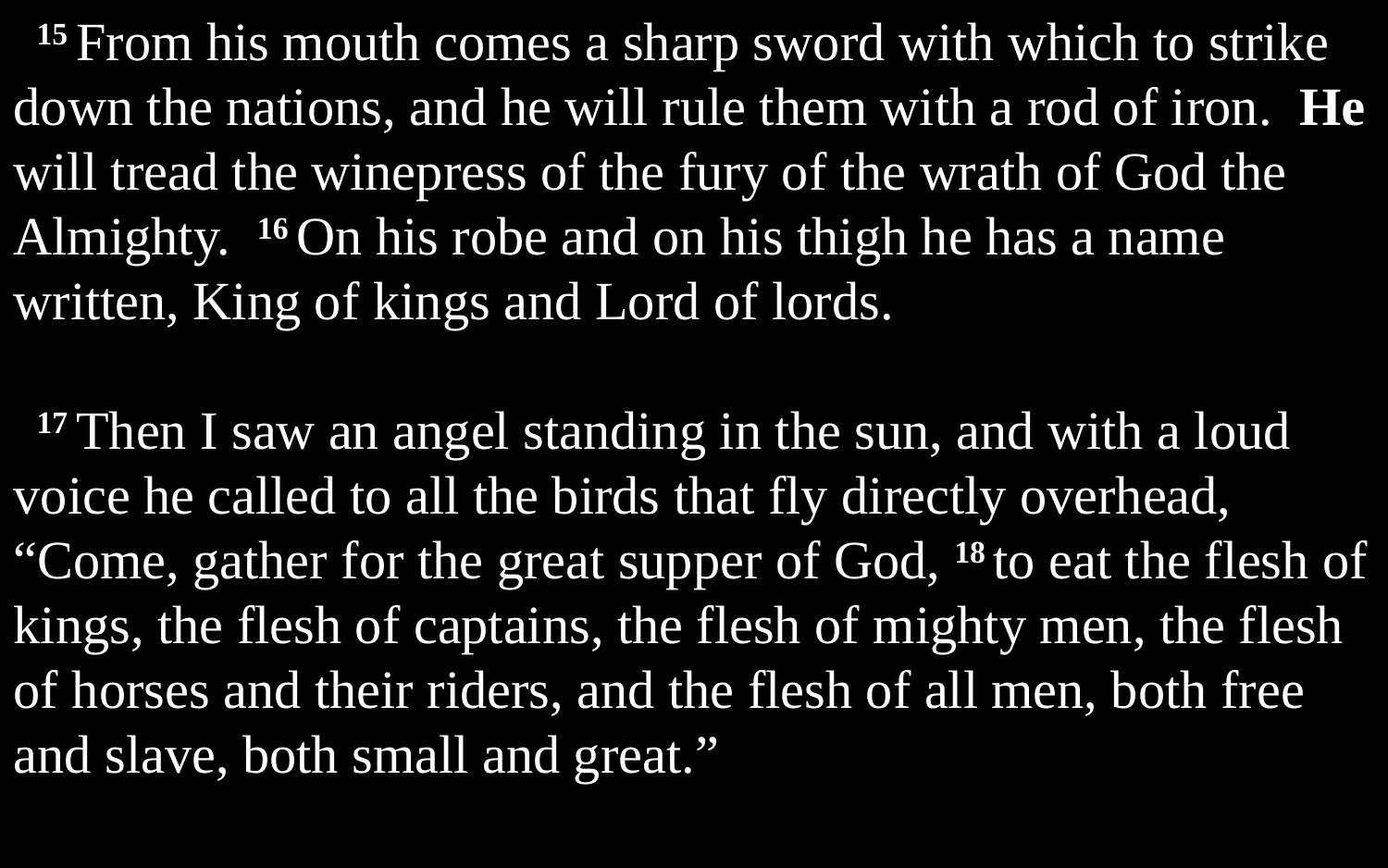

15 From his mouth comes a sharp sword with which to strike down the nations, and he will rule them with a rod of iron.  He will tread the winepress of the fury of the wrath of God the Almighty.  16 On his robe and on his thigh he has a name written, King of kings and Lord of lords.

17 Then I saw an angel standing in the sun, and with a loud voice he called to all the birds that fly directly overhead, “Come, gather for the great supper of God, 18 to eat the flesh of kings, the flesh of captains, the flesh of mighty men, the flesh of horses and their riders, and the flesh of all men, both free and slave, both small and great.”